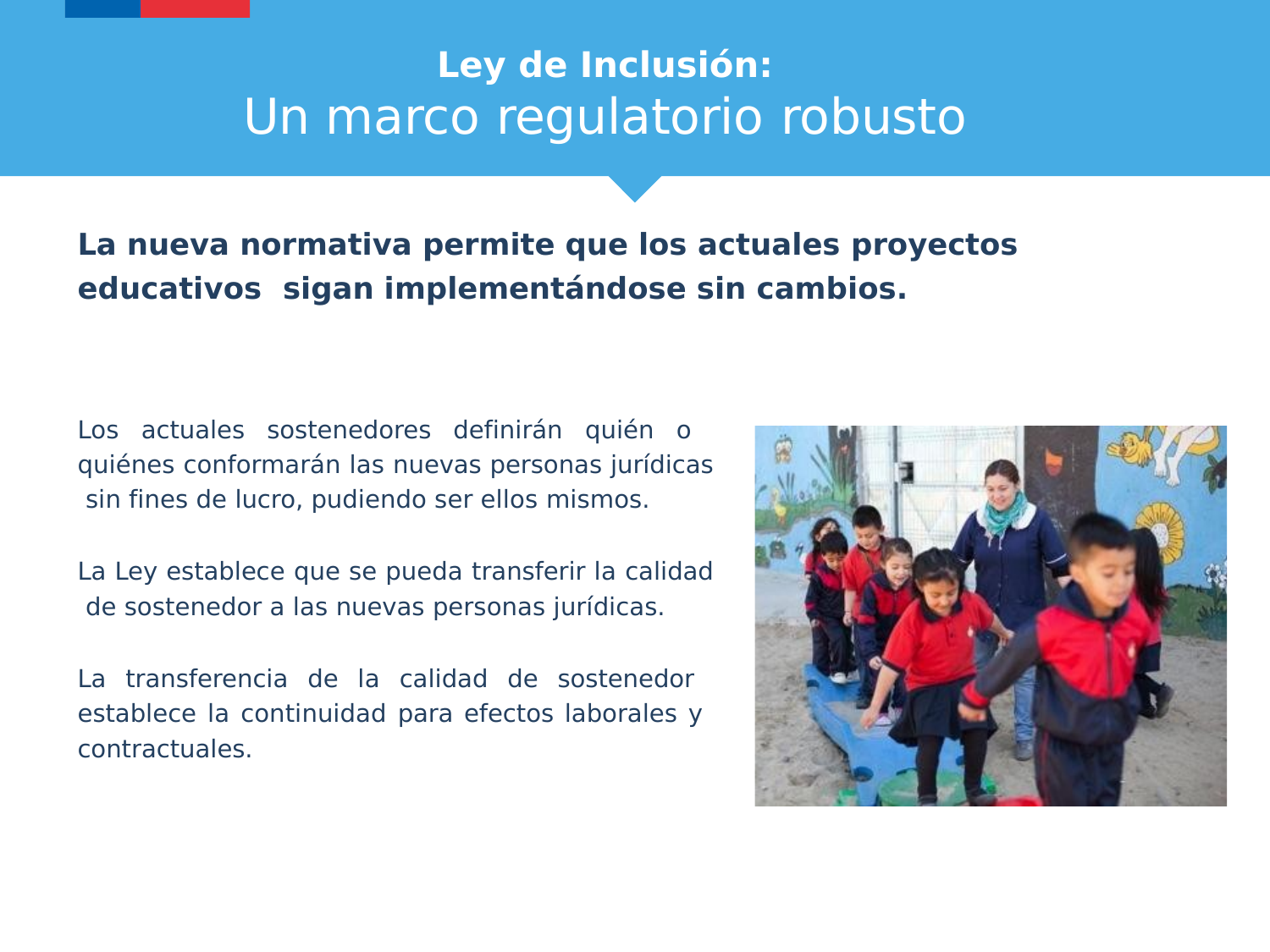

# Ley de Inclusión:
Un marco regulatorio robusto

La nueva normativa permite que los actuales proyectos educativos  sigan implementándose sin cambios.
Los actuales sostenedores definirán quién o  quiénes conformarán las nuevas personas jurídicas  sin fines de lucro, pudiendo ser ellos mismos.

La Ley establece que se pueda transferir la calidad  de sostenedor a las nuevas personas jurídicas.

La transferencia de la calidad de sostenedor  establece la continuidad para efectos laborales y  contractuales.